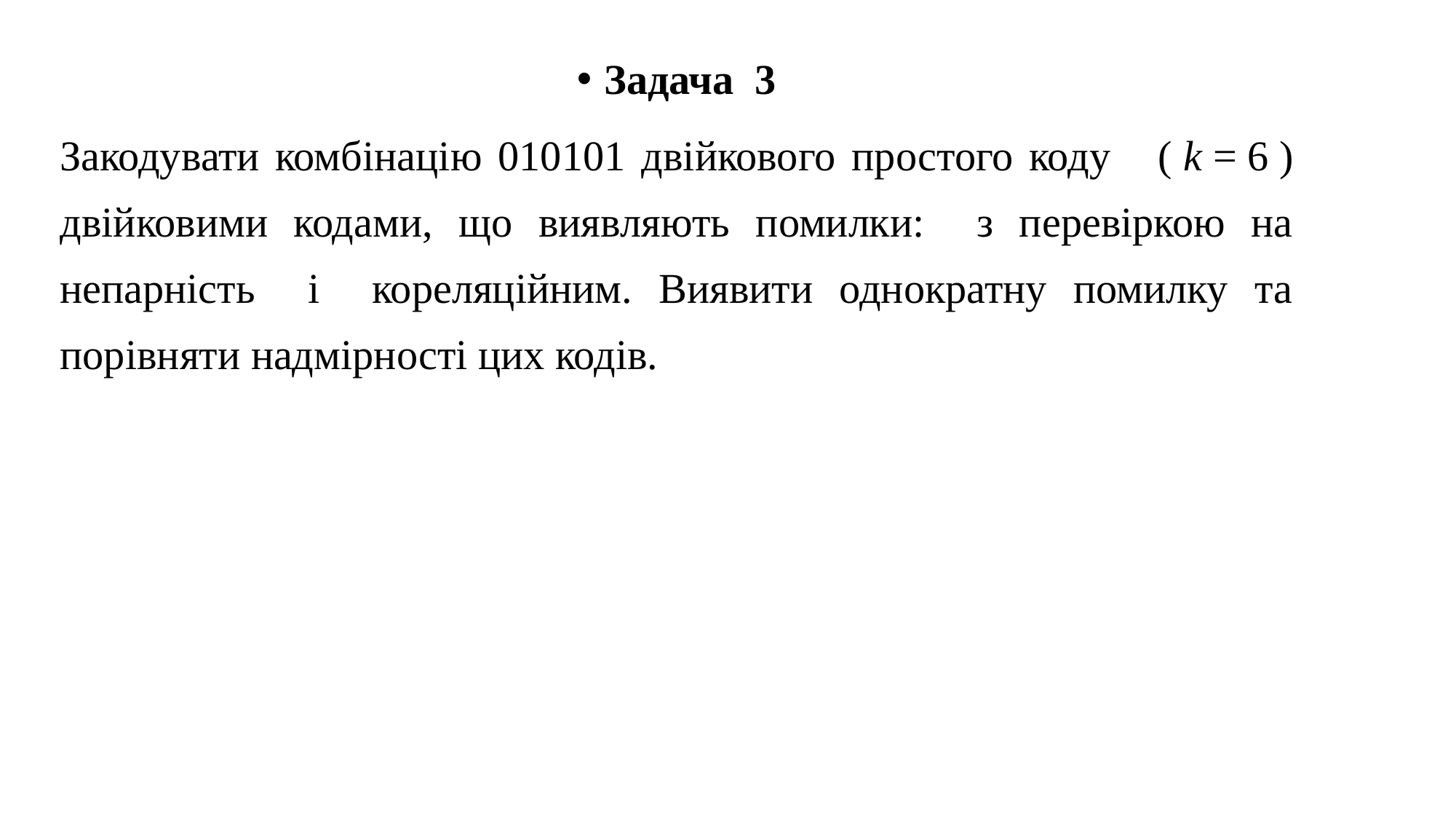

Задача  3
Закодувати комбінацію 010101 двійкового простого коду   ( k = 6 ) двійковими кодами, що виявляють помилки:  з перевіркою на непарність  і  кореляційним. Виявити однократну помилку та порівняти надмірності цих кодів.